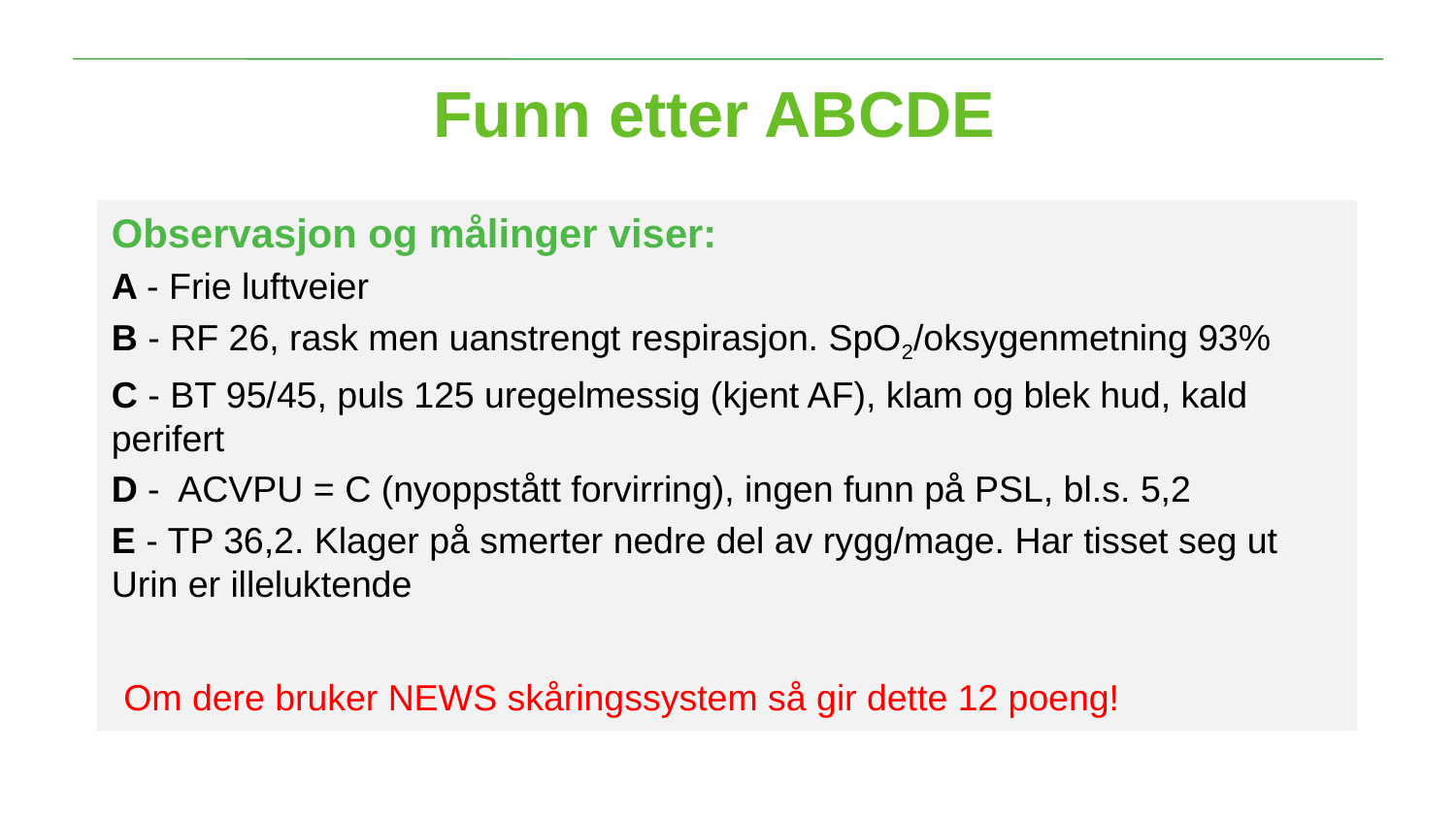

Funn etter ABCDE
Observasjon og målinger viser:
A - Frie luftveier
B - RF 26, rask men uanstrengt respirasjon. SpO2/oksygenmetning 93%
C - BT 95/45, puls 125 uregelmessig (kjent AF), klam og blek hud, kald perifert
D -  ACVPU = C (nyoppstått forvirring), ingen funn på PSL, bl.s. 5,2
E - TP 36,2. Klager på smerter nedre del av rygg/mage. Har tisset seg ut Urin er illeluktende

Om dere bruker NEWS skåringssystem så gir dette 12 poeng!